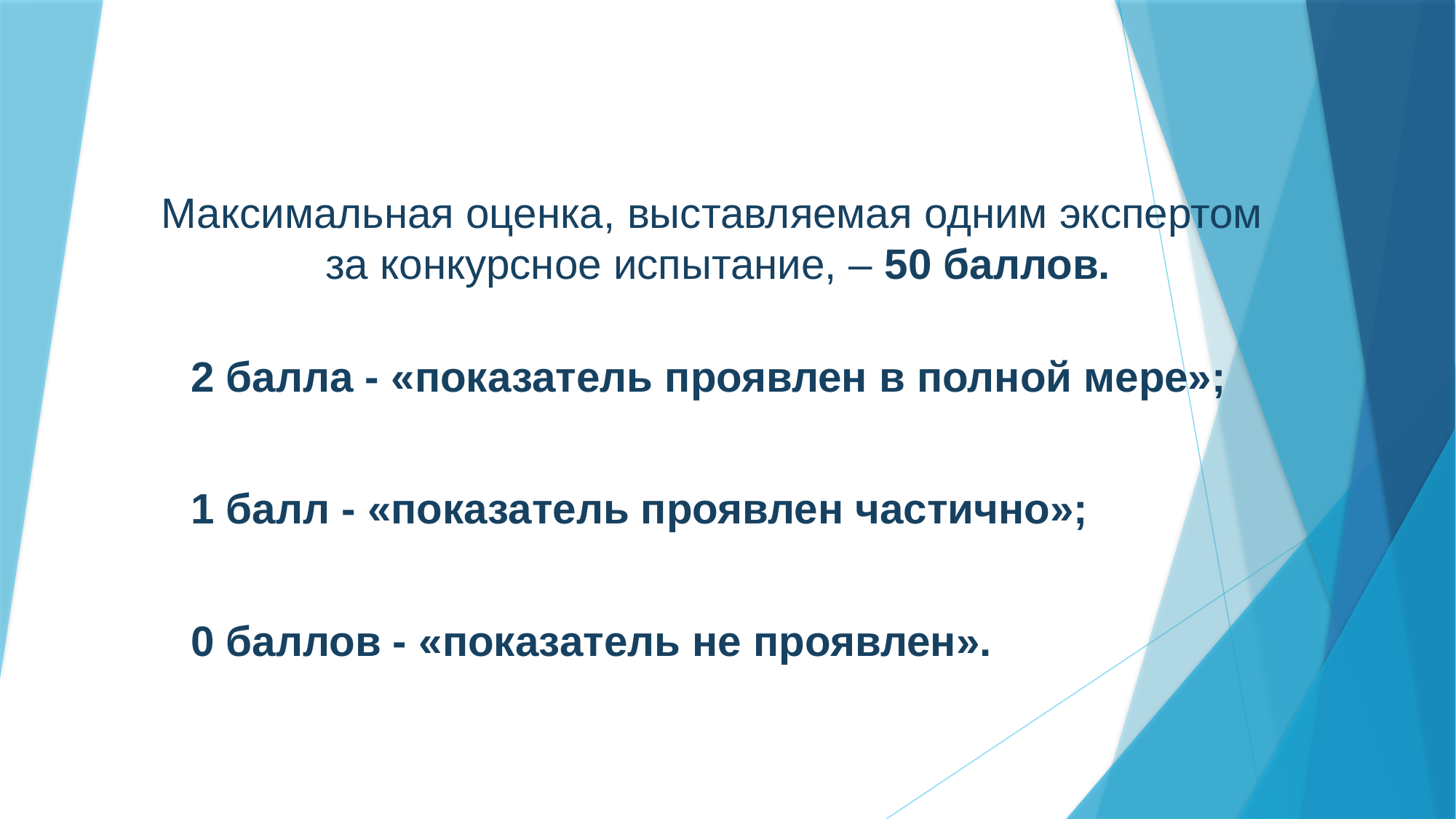

# Максимальная оценка, выставляемая одним экспертом за конкурсное испытание, – 50 баллов.
2 балла - «показатель проявлен в полной мере»;

1 балл - «показатель проявлен частично»;

0 баллов - «показатель не проявлен».